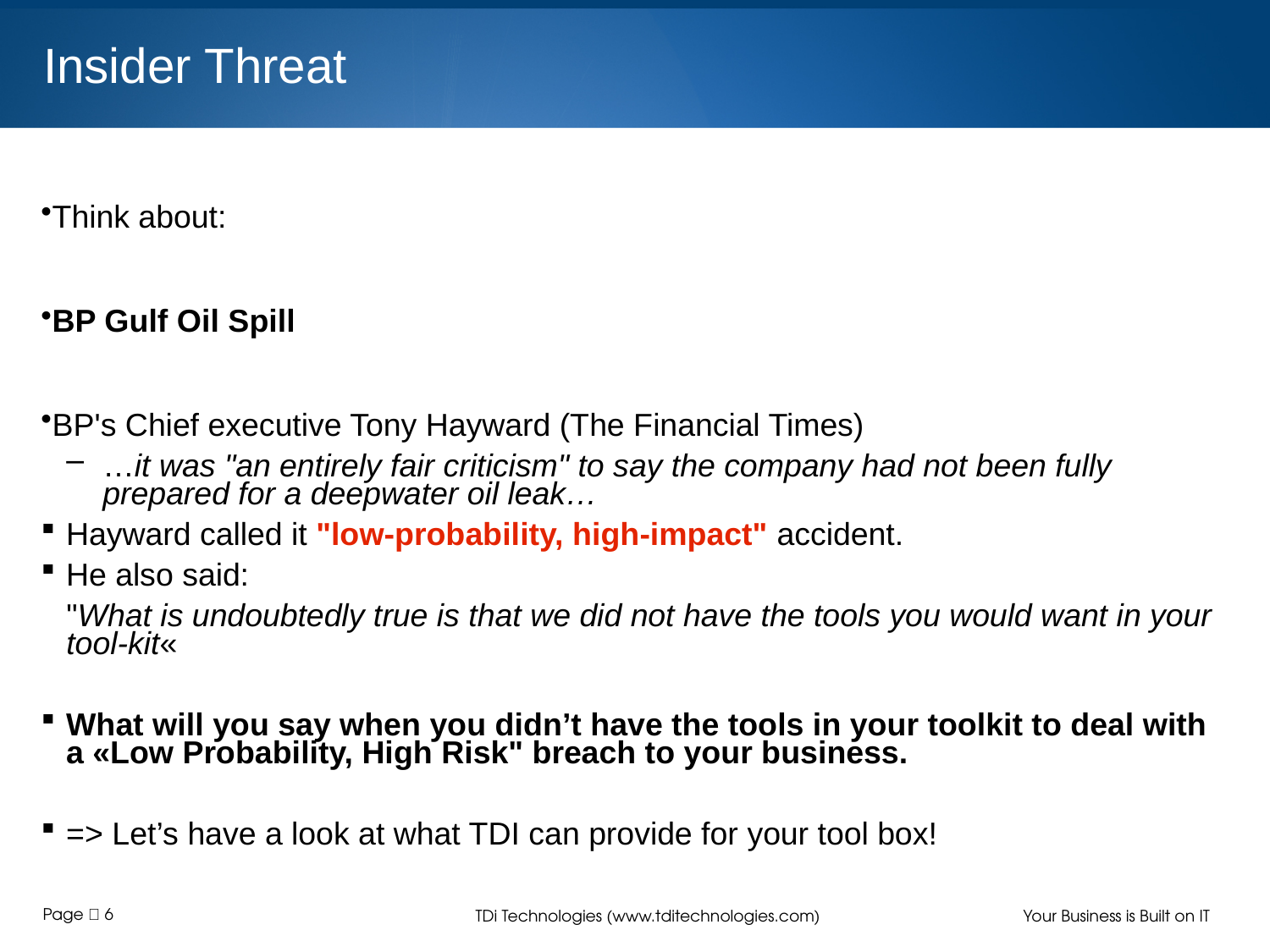

# Insider Threat
Think about:

BP Gulf Oil Spill

BP's Chief executive Tony Hayward (The Financial Times)
…it was "an entirely fair criticism" to say the company had not been fully prepared for a deepwater oil leak…
Hayward called it "low-probability, high-impact" accident.
He also said:
"What is undoubtedly true is that we did not have the tools you would want in your tool-kit«

What will you say when you didn’t have the tools in your toolkit to deal with a «Low Probability, High Risk" breach to your business.

=> Let’s have a look at what TDI can provide for your tool box!
TDi Technologies (www.tditechnologies.com)		         Your Business is Built on IT